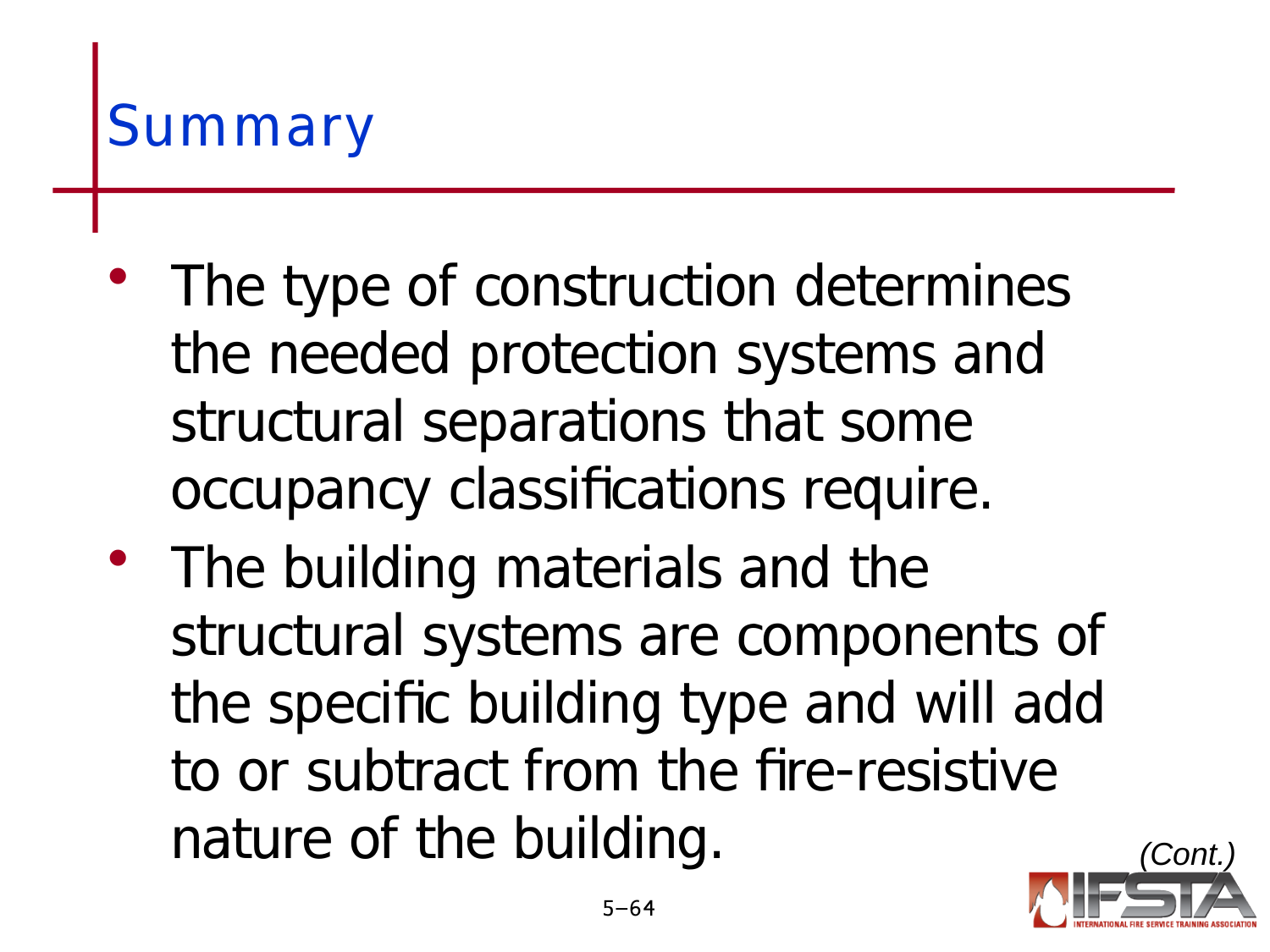

# Summary
The type of construction determines the needed protection systems and structural separations that some occupancy classifications require.
The building materials and the structural systems are components of the specific building type and will add to or subtract from the fire-resistive nature of the building.
(Cont.)
5–64